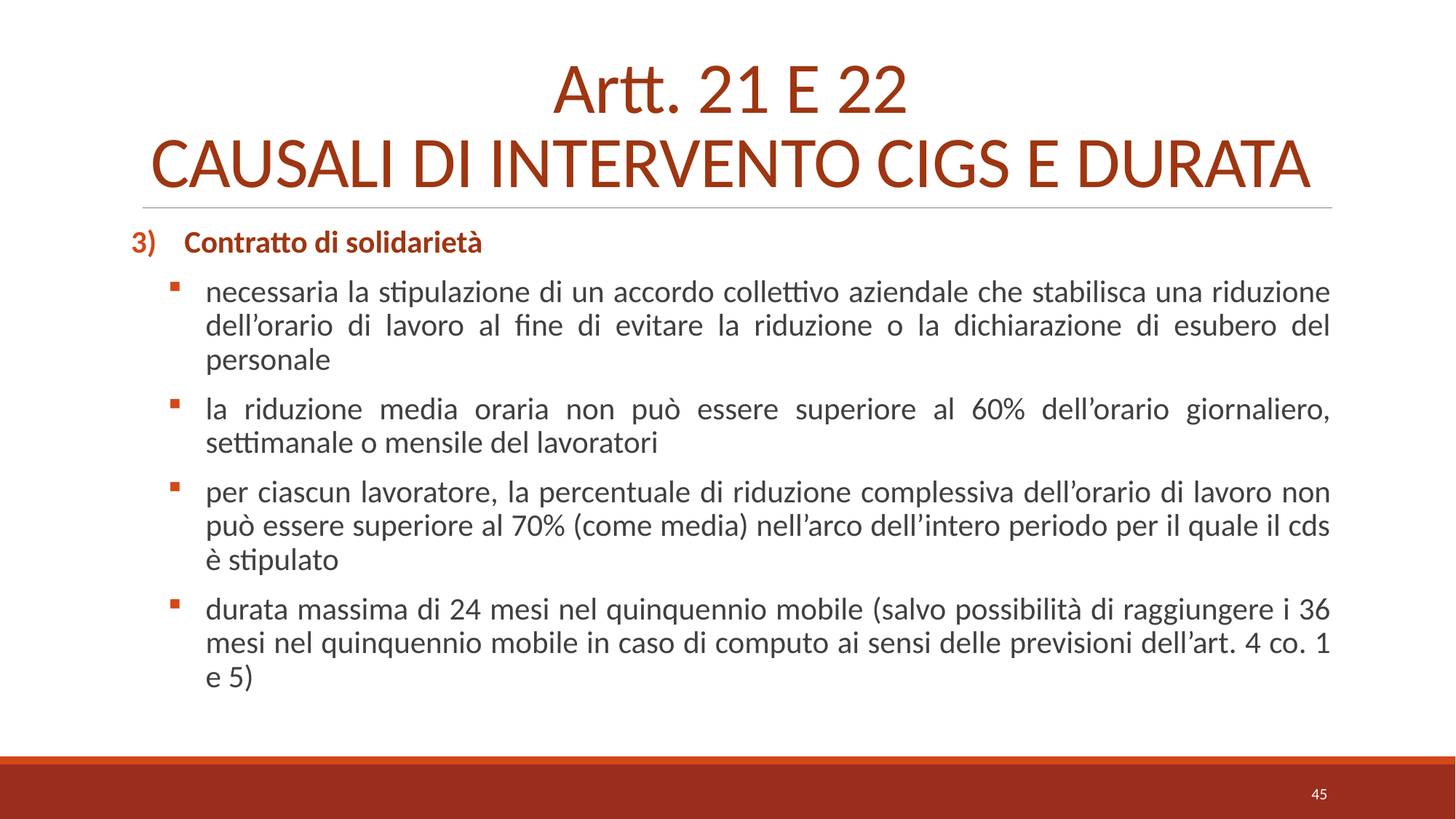

# Artt. 21 E 22 CAUSALI DI INTERVENTO CIGS E DURATA
Contratto di solidarietà
necessaria la stipulazione di un accordo collettivo aziendale che stabilisca una riduzione dell’orario di lavoro al fine di evitare la riduzione o la dichiarazione di esubero del personale
la riduzione media oraria non può essere superiore al 60% dell’orario giornaliero, settimanale o mensile del lavoratori
per ciascun lavoratore, la percentuale di riduzione complessiva dell’orario di lavoro non può essere superiore al 70% (come media) nell’arco dell’intero periodo per il quale il cds è stipulato
durata massima di 24 mesi nel quinquennio mobile (salvo possibilità di raggiungere i 36 mesi nel quinquennio mobile in caso di computo ai sensi delle previsioni dell’art. 4 co. 1 e 5)

45